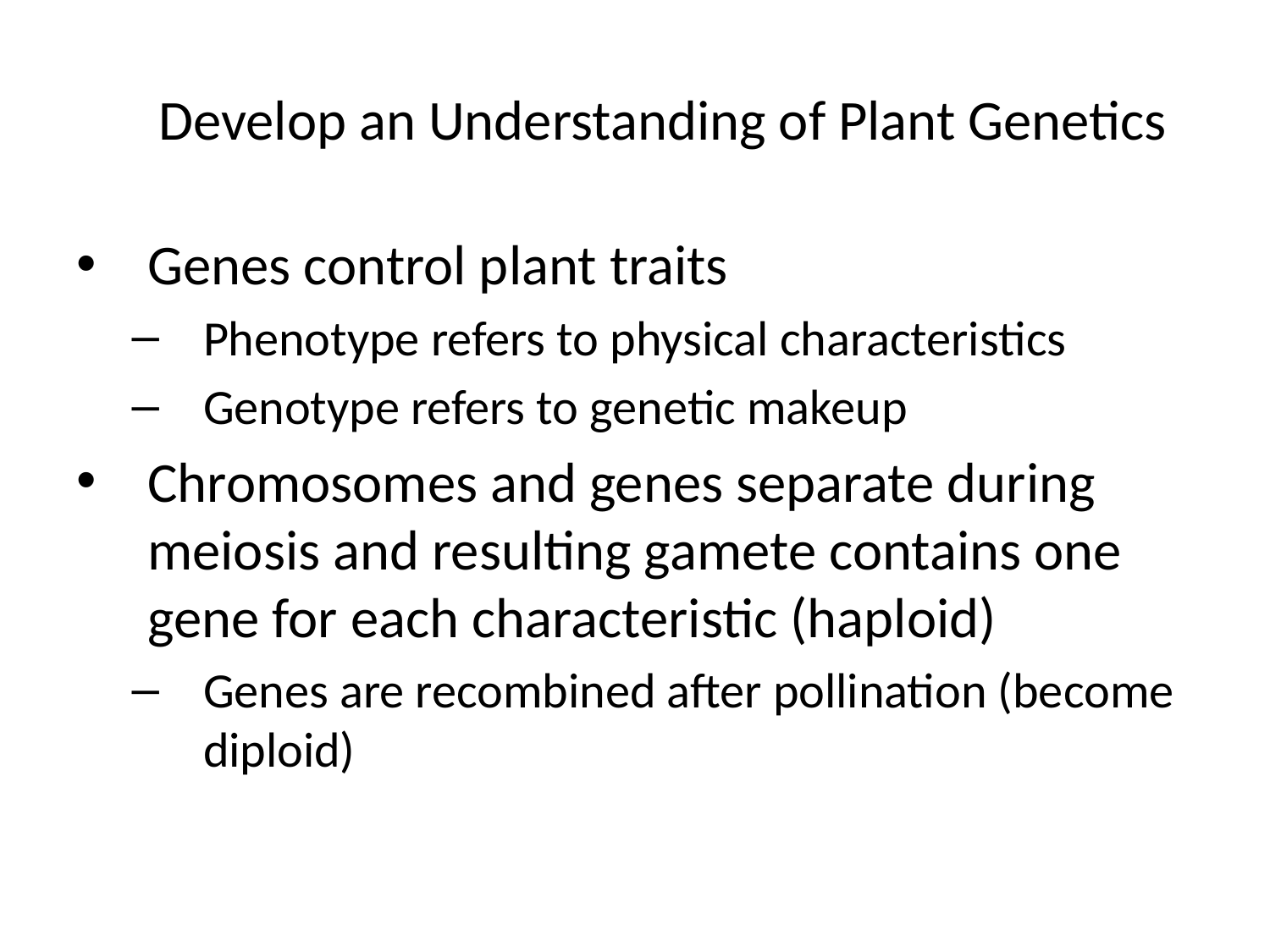

# Develop an Understanding of Plant Genetics
Genes control plant traits
Phenotype refers to physical characteristics
Genotype refers to genetic makeup
Chromosomes and genes separate during meiosis and resulting gamete contains one gene for each characteristic (haploid)
Genes are recombined after pollination (become diploid)